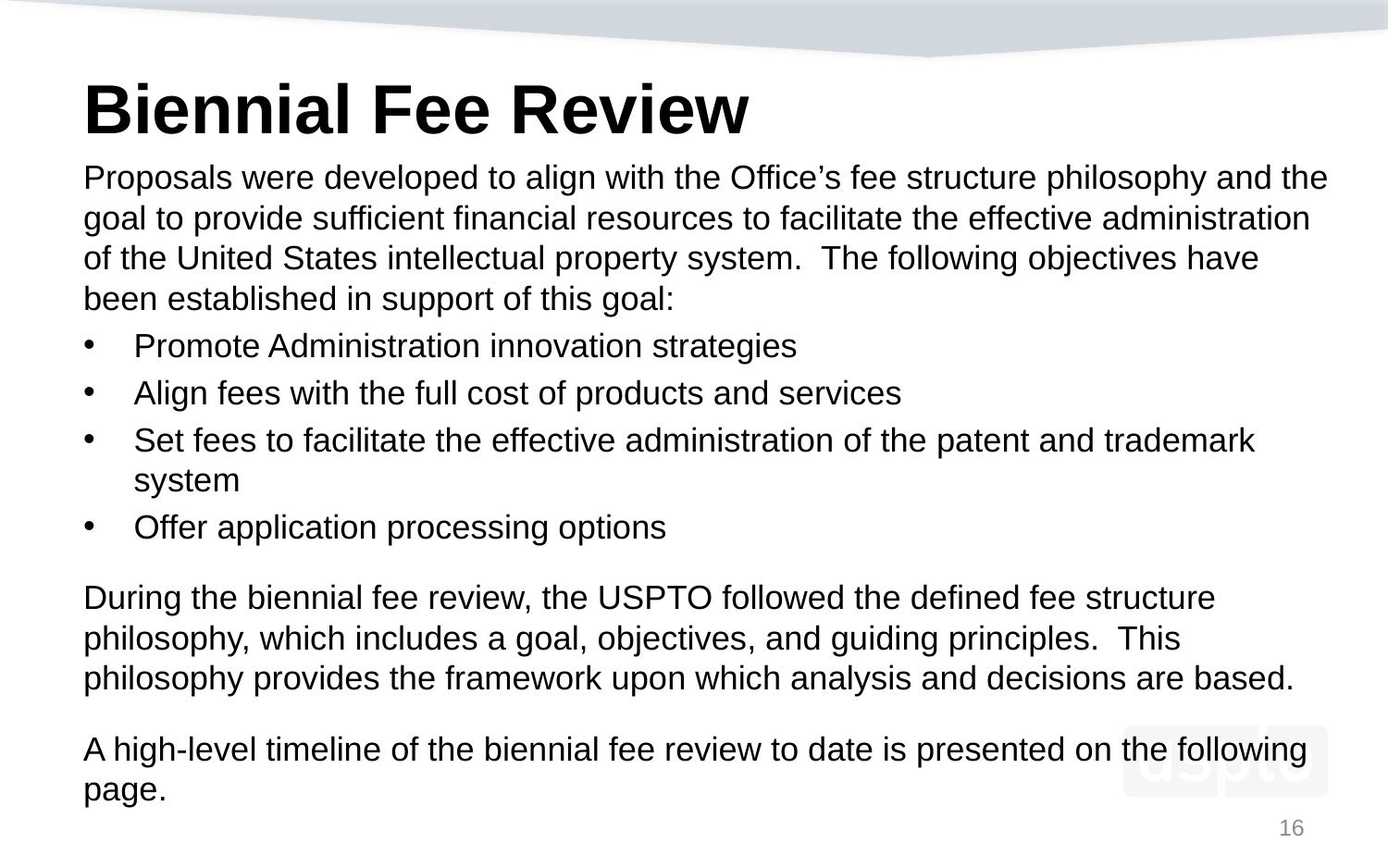

# Biennial Fee Review
Proposals were developed to align with the Office’s fee structure philosophy and the goal to provide sufficient financial resources to facilitate the effective administration of the United States intellectual property system.  The following objectives have been established in support of this goal:
Promote Administration innovation strategies
Align fees with the full cost of products and services
Set fees to facilitate the effective administration of the patent and trademark system
Offer application processing options

During the biennial fee review, the USPTO followed the defined fee structure philosophy, which includes a goal, objectives, and guiding principles.  This philosophy provides the framework upon which analysis and decisions are based.

A high-level timeline of the biennial fee review to date is presented on the following page.

16